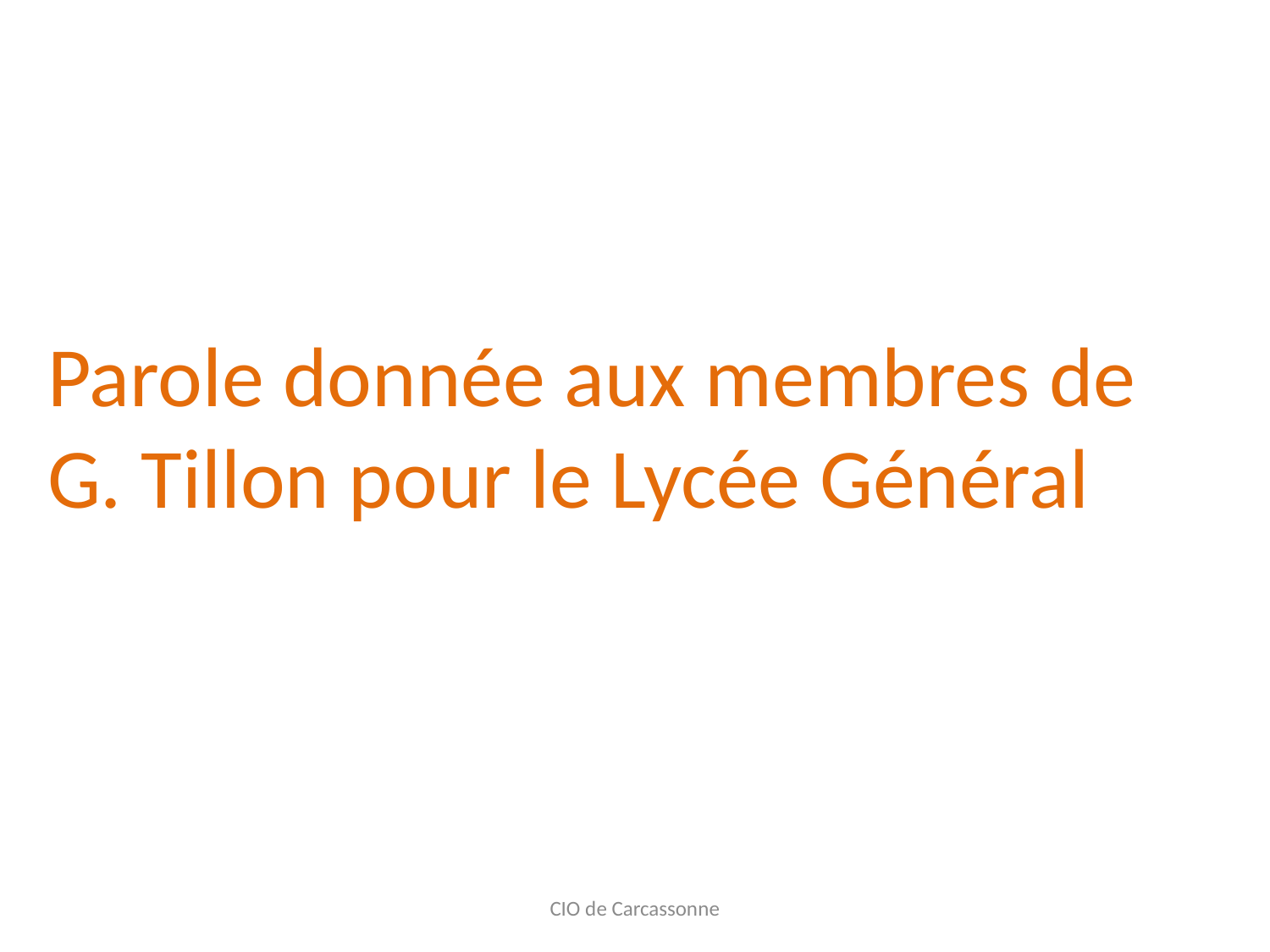

Parole donnée aux membres de G. Tillon pour le Lycée Général
CIO de Carcassonne